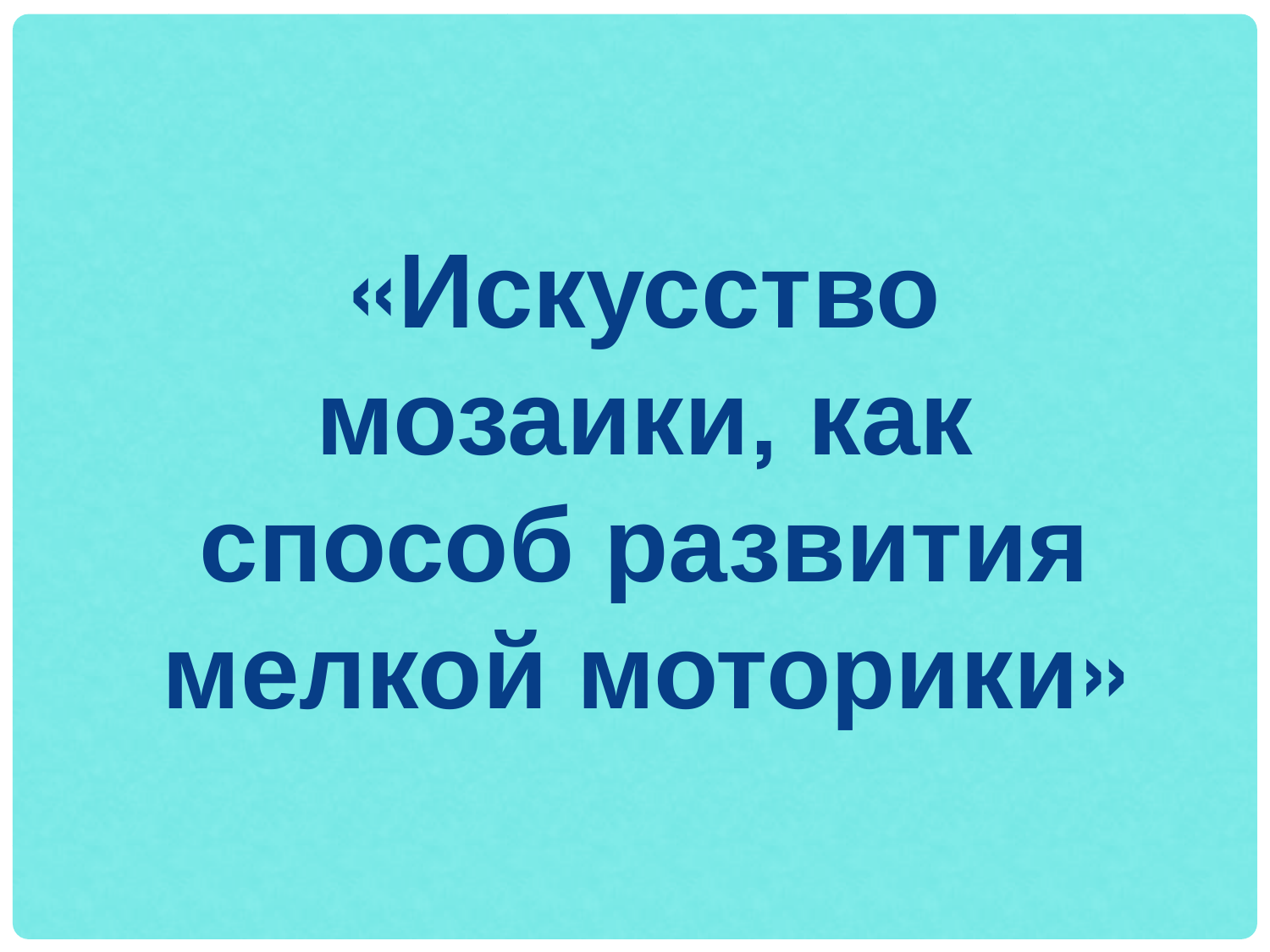

«Искусство мозаики, как способ развития мелкой моторики»